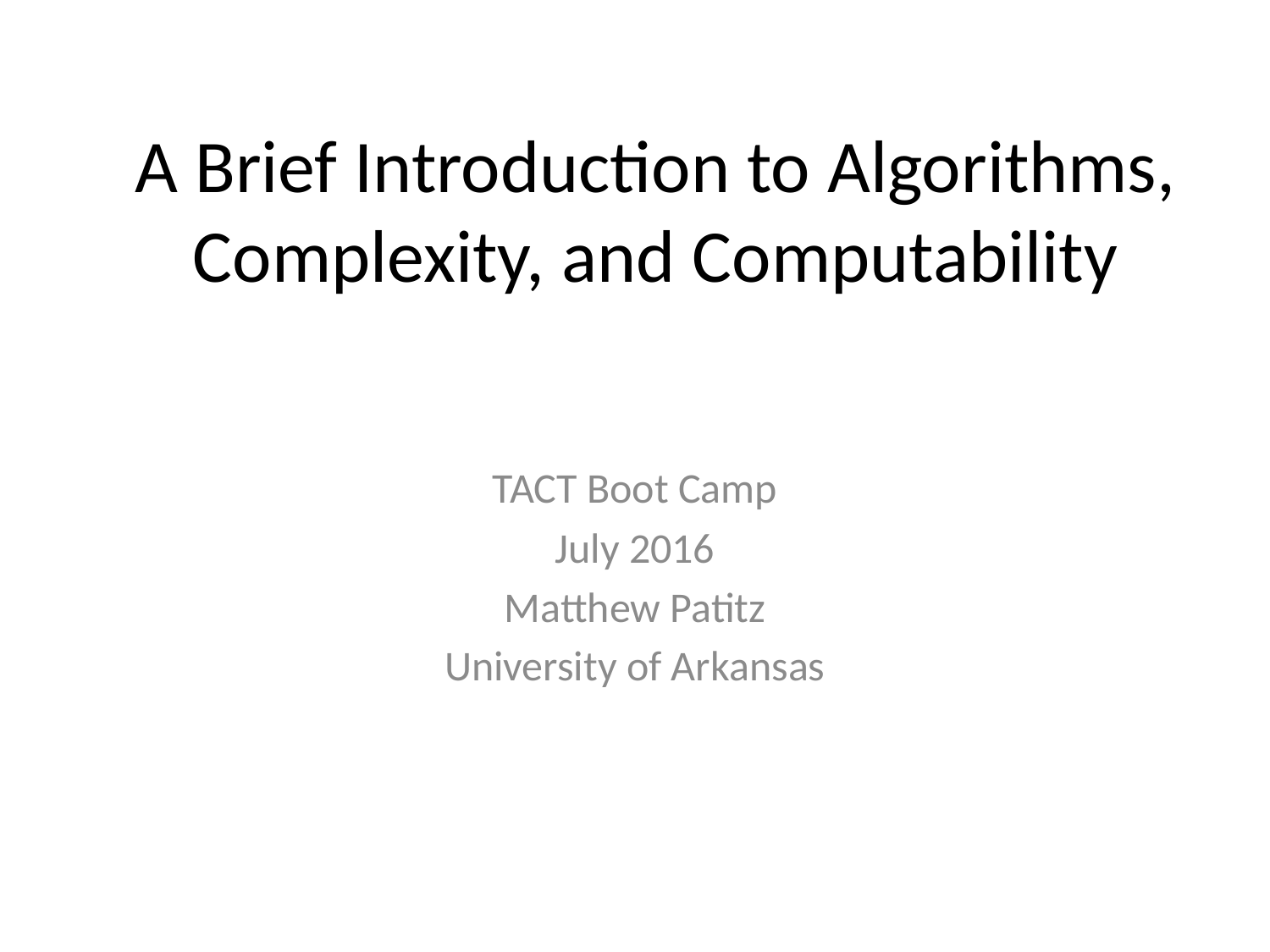

# A Brief Introduction to Algorithms, Complexity, and Computability
TACT Boot Camp
July 2016
Matthew Patitz
University of Arkansas